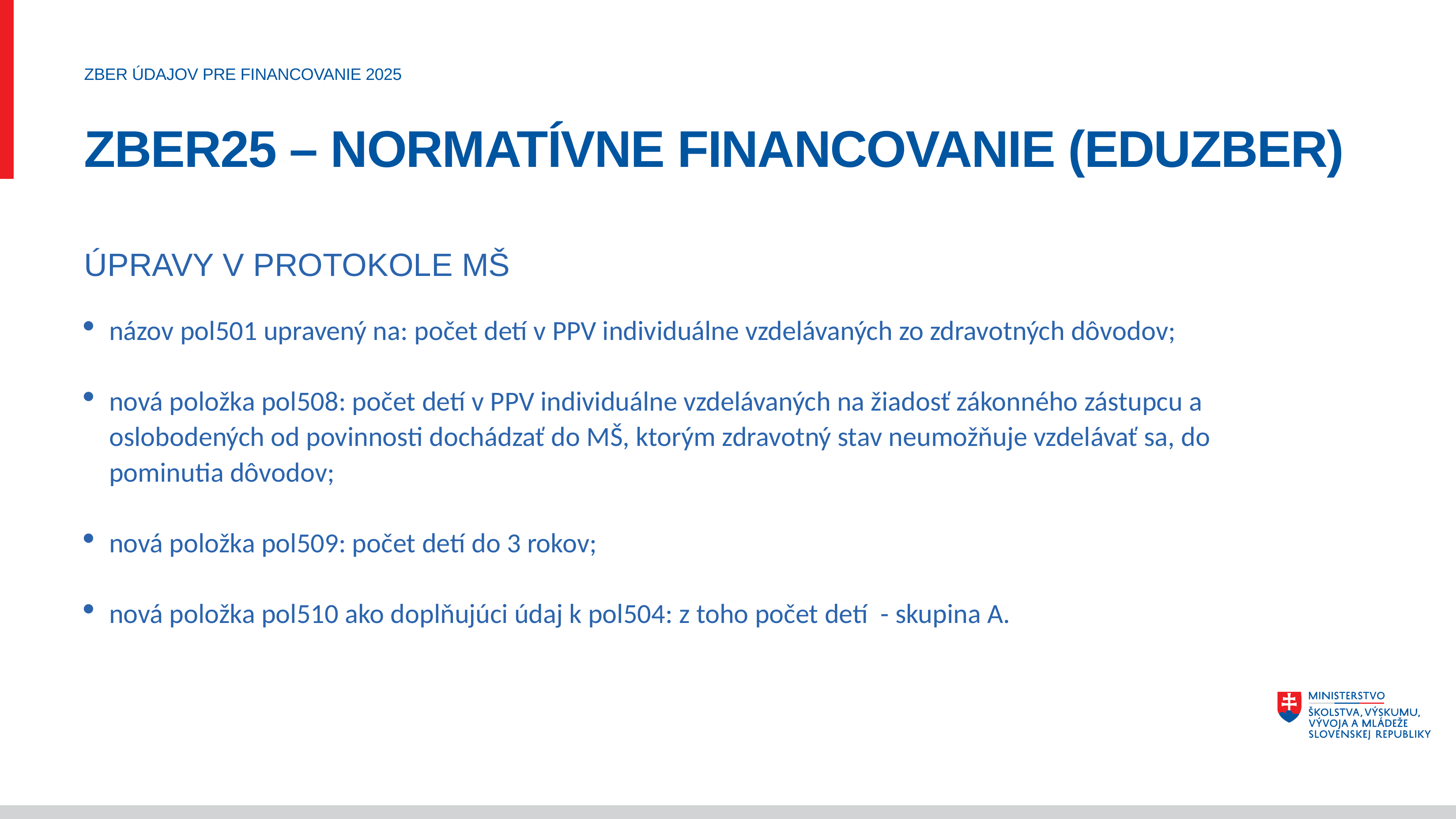

ZBER ÚDAJOV PRE FINANCOVANIE 2025
# ZBER25 – NORMATÍVNE FINANCOVANIE (EDUZBER)
ÚPRAVY V PROTOKOLE MŠ

názov pol501 upravený na: počet detí v PPV individuálne vzdelávaných zo zdravotných dôvodov;

nová položka pol508: počet detí v PPV individuálne vzdelávaných na žiadosť zákonného zástupcu a oslobodených od povinnosti dochádzať do MŠ, ktorým zdravotný stav neumožňuje vzdelávať sa, do pominutia dôvodov;

nová položka pol509: počet detí do 3 rokov;

nová položka pol510 ako doplňujúci údaj k pol504: z toho počet detí  - skupina A.